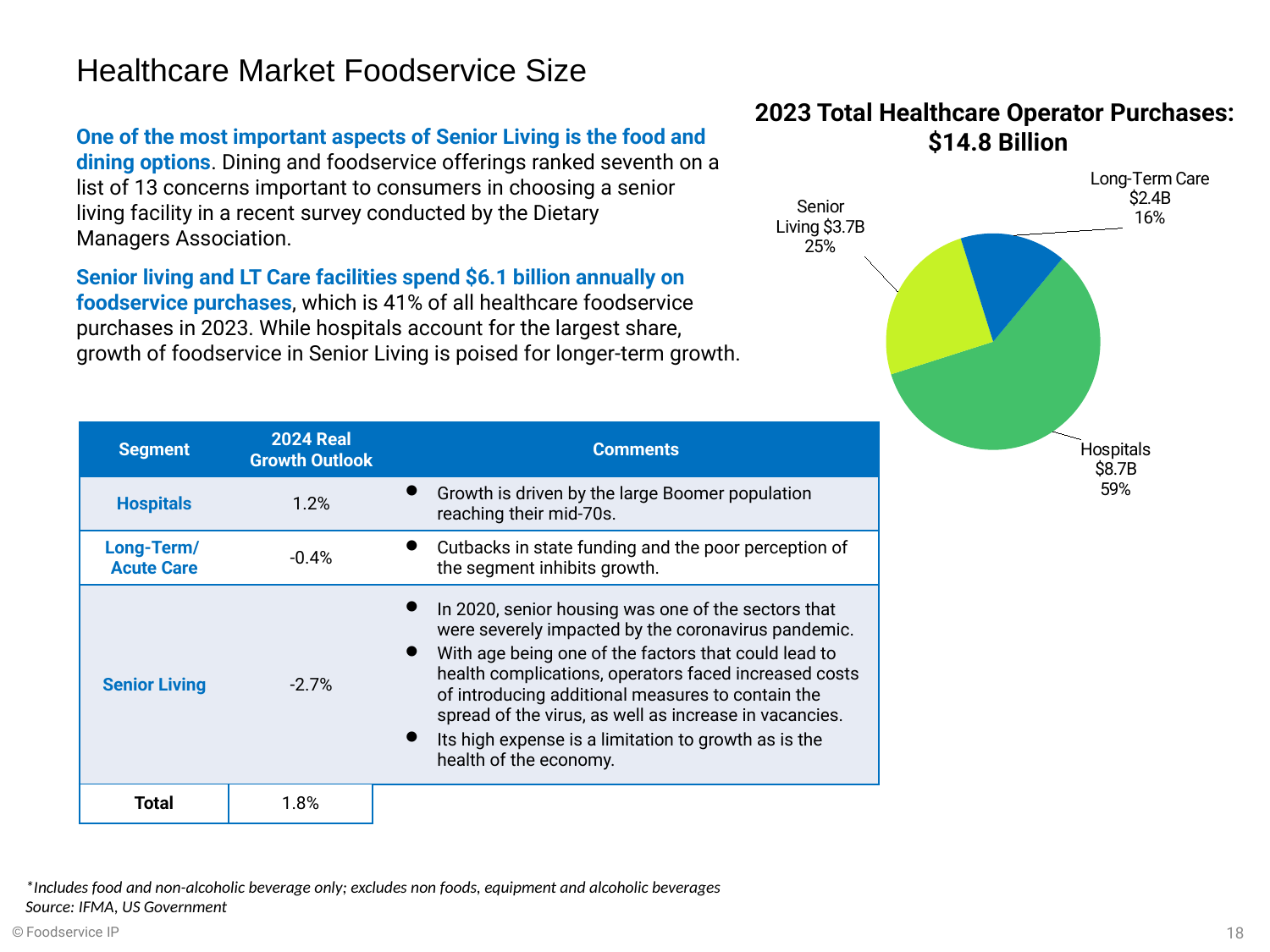

# Healthcare Market Foodservice Size
2023 Total Healthcare Operator Purchases:
 $14.8 Billion

### Chart

| Category | Pie 1 |
|---|---|
| Hospitals $8.7B | 0.59 |
| Senior Living $3.7B | 0.25 |
| Long-Term Care $2.4B | 0.16 |
One of the most important aspects of Senior Living is the food and dining options. Dining and foodservice offerings ranked seventh on a list of 13 concerns important to consumers in choosing a senior
living facility in a recent survey conducted by the Dietary
Managers Association.

Senior living and LT Care facilities spend $6.1 billion annually on foodservice purchases, which is 41% of all healthcare foodservice purchases in 2023. While hospitals account for the largest share, growth of foodservice in Senior Living is poised for longer-term growth.

| Segment | 2024 Real Growth Outlook | Comments |
| --- | --- | --- |
| Hospitals | 1.2% | Growth is driven by the large Boomer population reaching their mid-70s. |
| Long-Term/ Acute Care | -0.4% | Cutbacks in state funding and the poor perception of the segment inhibits growth. |
| Senior Living | -2.7% | In 2020, senior housing was one of the sectors that were severely impacted by the coronavirus pandemic. With age being one of the factors that could lead to health complications, operators faced increased costs of introducing additional measures to contain the spread of the virus, as well as increase in vacancies. Its high expense is a limitation to growth as is the health of the economy. |
| Total | 1.8% |
| --- | --- |

*Includes food and non-alcoholic beverage only; excludes non foods, equipment and alcoholic beverages
Source: IFMA, US Government
18